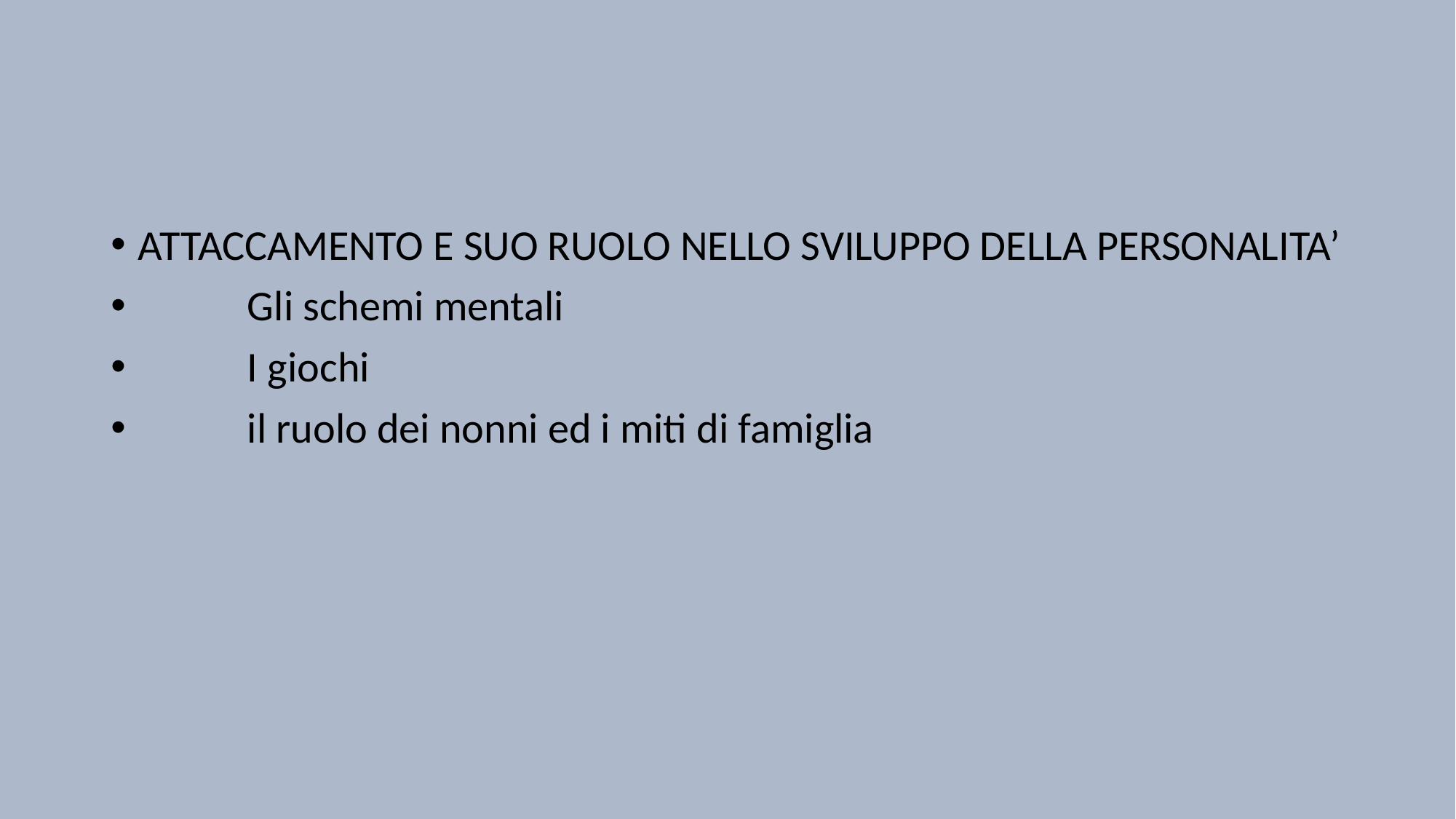

#
ATTACCAMENTO E SUO RUOLO NELLO SVILUPPO DELLA PERSONALITA’
	Gli schemi mentali
	I giochi
 	il ruolo dei nonni ed i miti di famiglia